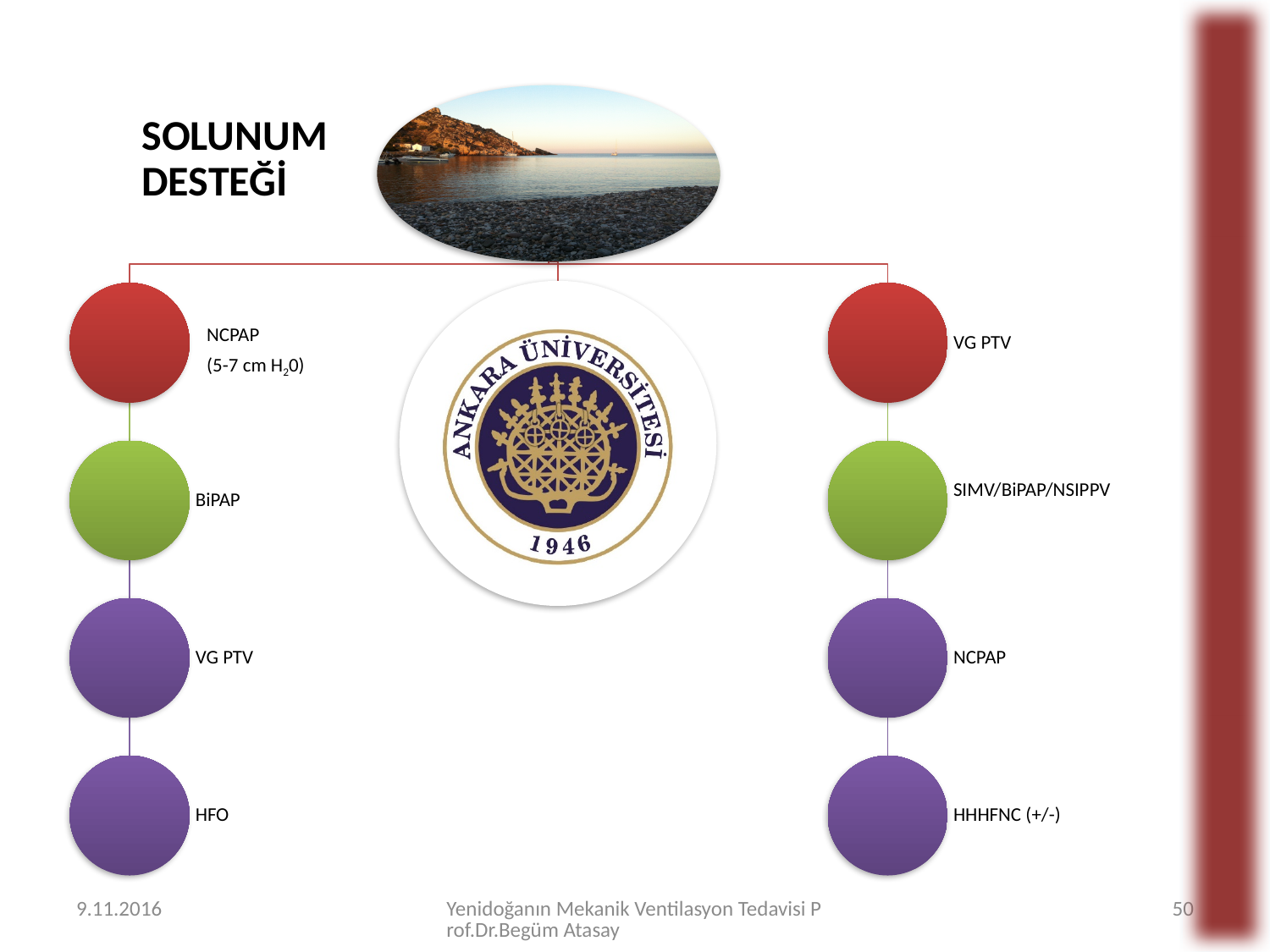

SOLUNUM DESTEĞİ
NCPAP
(5-7 cm H20)
BiPAP
VG PTV
HFO

VG PTV
SIMV/BiPAP/NSIPPV
NCPAP
HHHFNC (+/-)
9.11.2016
Yenidoğanın Mekanik Ventilasyon Tedavisi Prof.Dr.Begüm Atasay
50